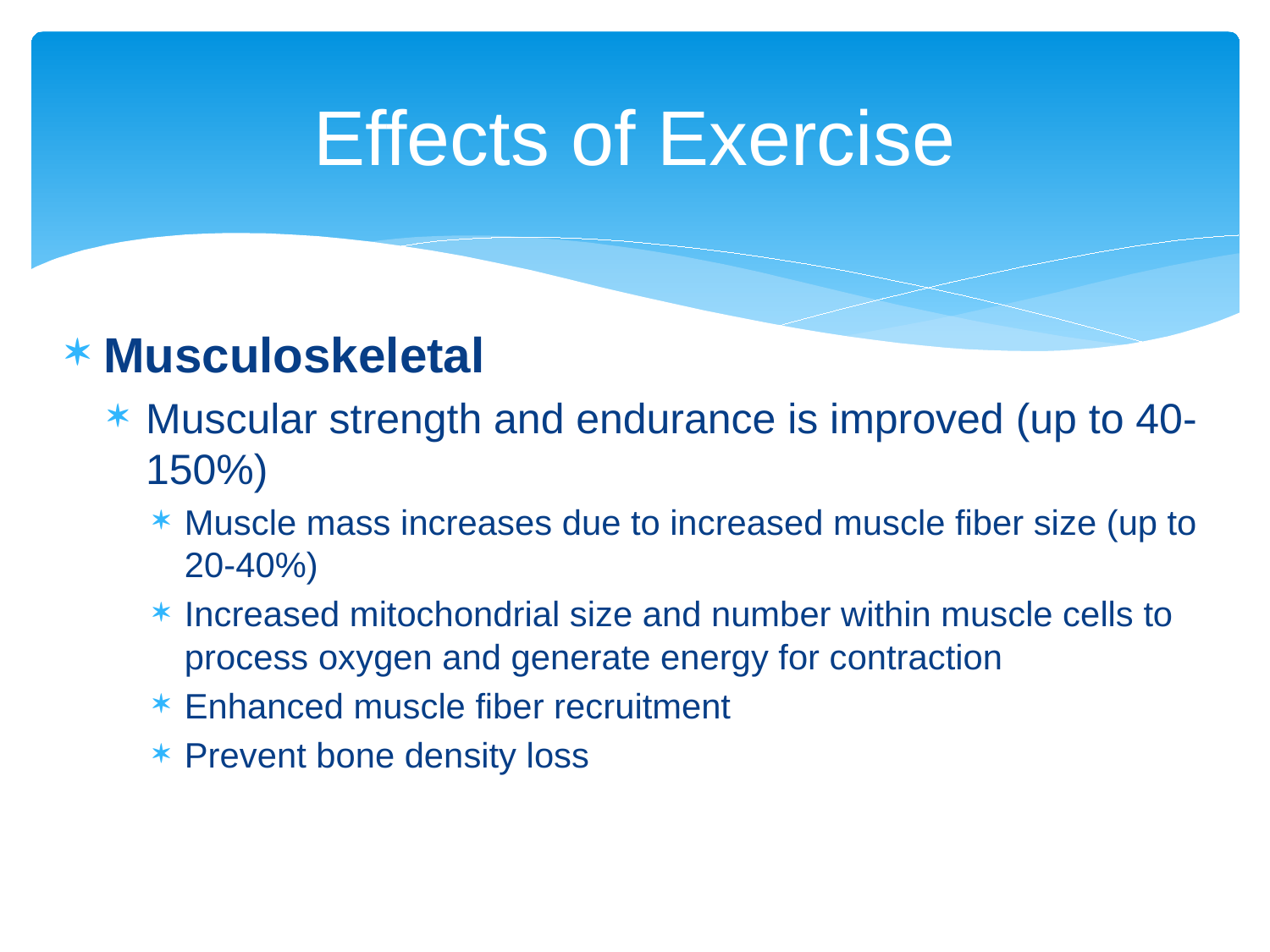

# Effects of Exercise
Musculoskeletal
Muscular strength and endurance is improved (up to 40-150%)
Muscle mass increases due to increased muscle fiber size (up to 20-40%)
Increased mitochondrial size and number within muscle cells to process oxygen and generate energy for contraction
Enhanced muscle fiber recruitment
Prevent bone density loss